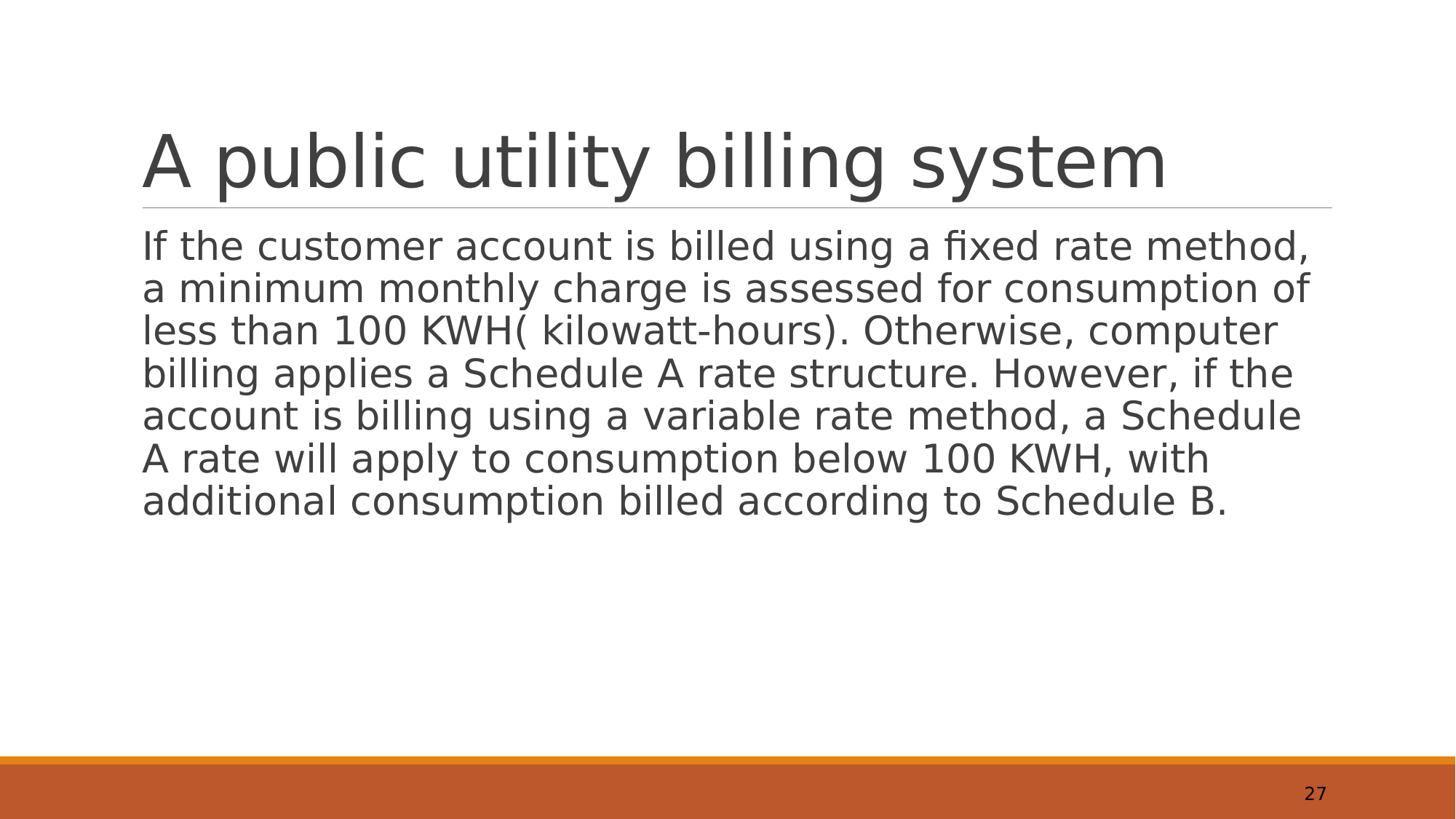

# A public utility billing system
If the customer account is billed using a fixed rate method, a minimum monthly charge is assessed for consumption of less than 100 KWH( kilowatt-hours). Otherwise, computer billing applies a Schedule A rate structure. However, if the account is billing using a variable rate method, a Schedule A rate will apply to consumption below 100 KWH, with additional consumption billed according to Schedule B.
27